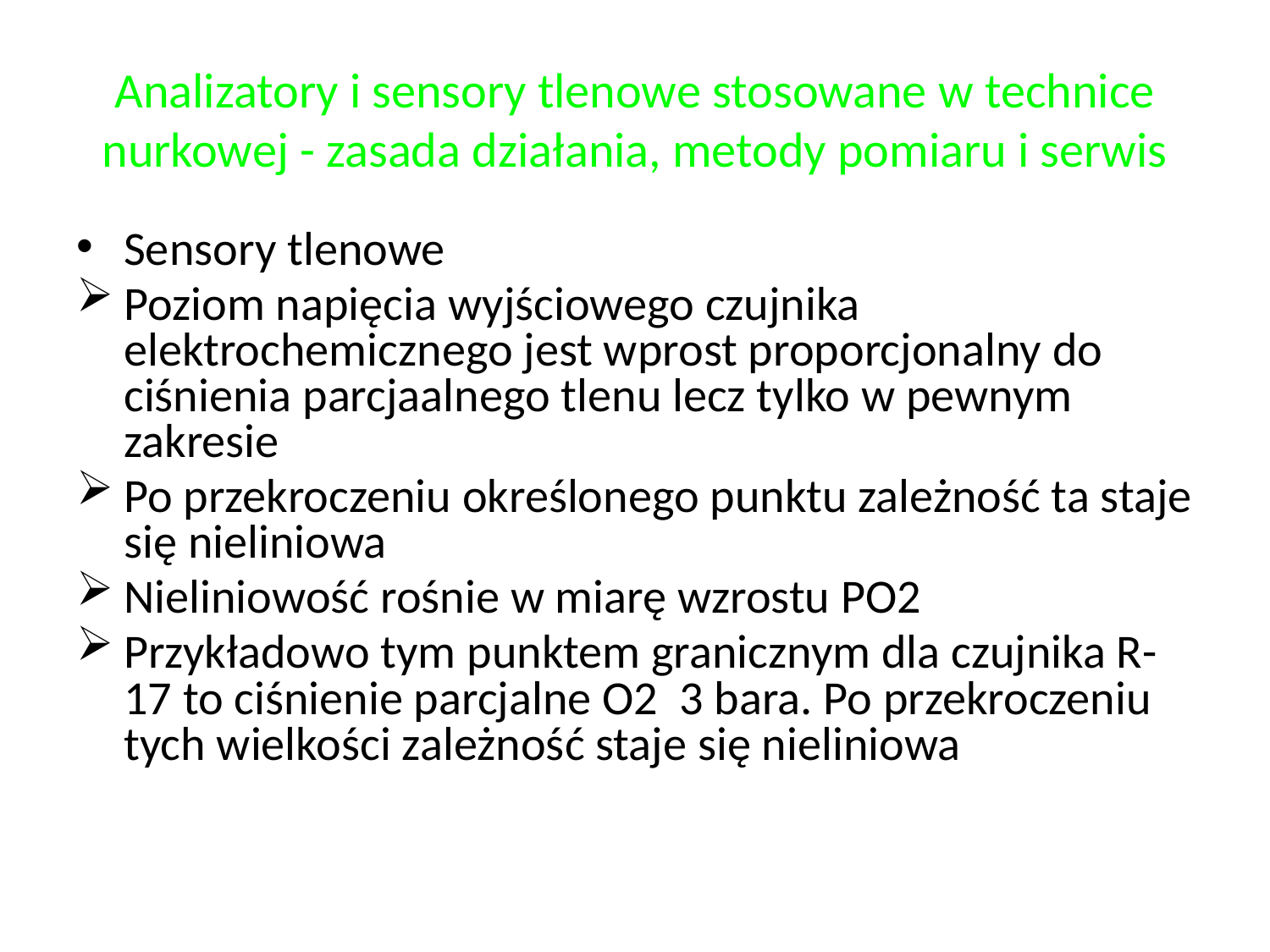

# Analizatory i sensory tlenowe stosowane w technice nurkowej - zasada działania, metody pomiaru i serwis
Sensory tlenowe
Poziom napięcia wyjściowego czujnika elektrochemicznego jest wprost proporcjonalny do ciśnienia parcjaalnego tlenu lecz tylko w pewnym zakresie
Po przekroczeniu określonego punktu zależność ta staje się nieliniowa
Nieliniowość rośnie w miarę wzrostu PO2
Przykładowo tym punktem granicznym dla czujnika R-17 to ciśnienie parcjalne O2  3 bara. Po przekroczeniu tych wielkości zależność staje się nieliniowa